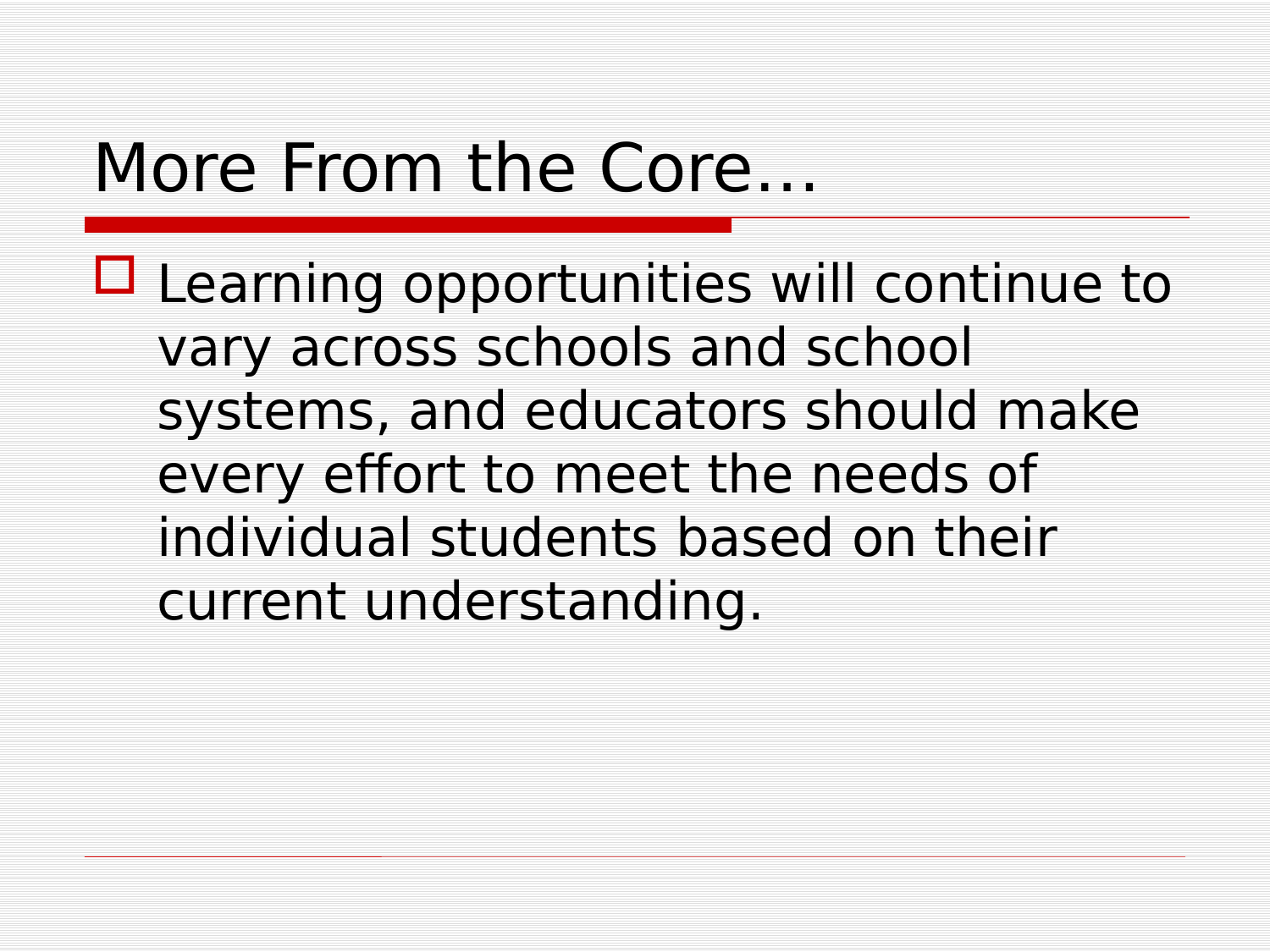

# More From the Core…
Learning opportunities will continue to vary across schools and school systems, and educators should make every effort to meet the needs of individual students based on their current understanding.